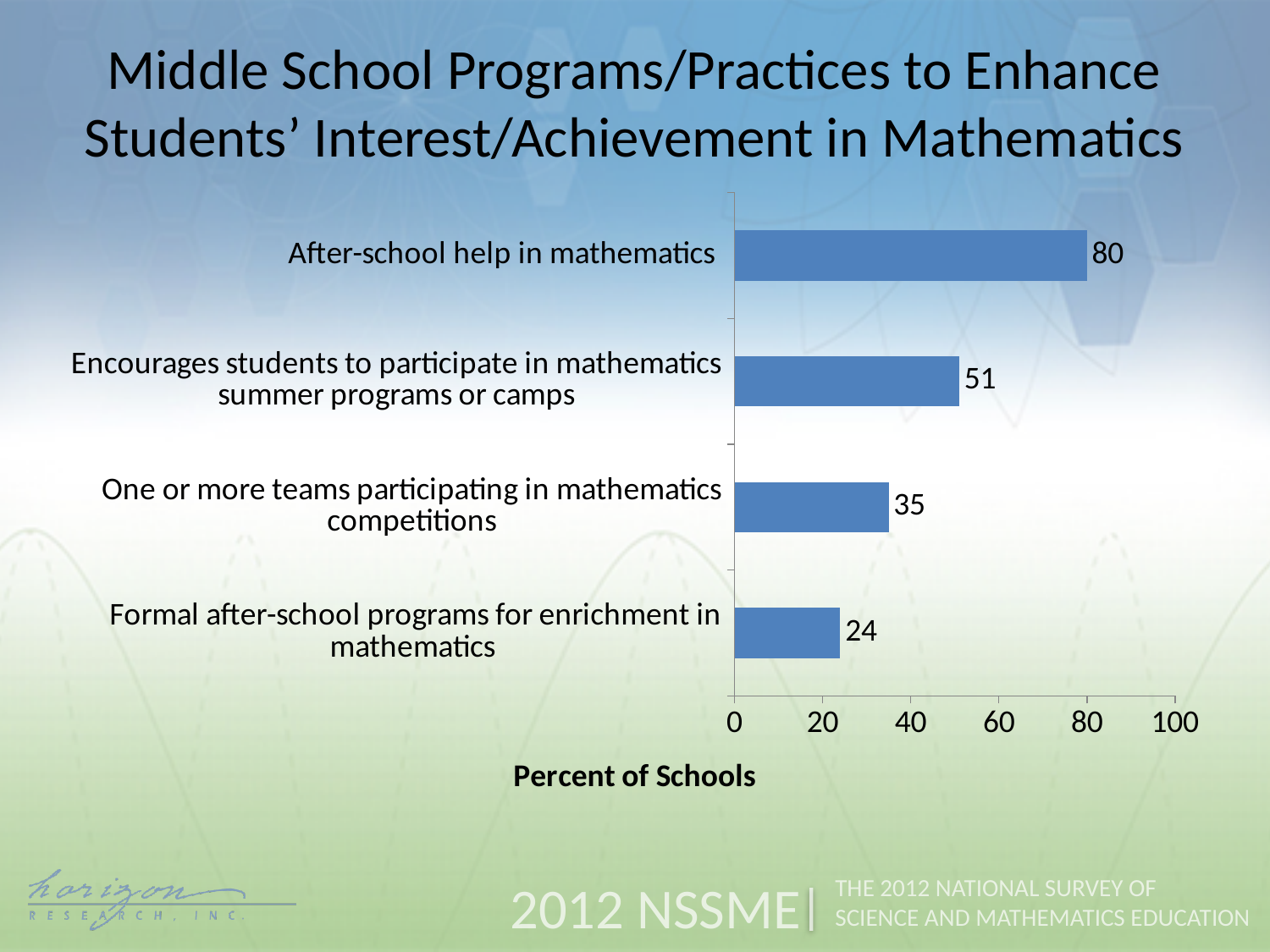

Middle School Programs/Practices to Enhance Students’ Interest/Achievement in Mathematics

### Chart

| Category | Percent of Schools |
|---|---|
| Formal after-school programs for enrichment in mathematics  | 24.0 |
| One or more teams participating in mathematics competitions | 35.0 |
| Encourages students to participate in mathematics summer programs or camps | 51.0 |
| After-school help in mathematics  | 80.0 |